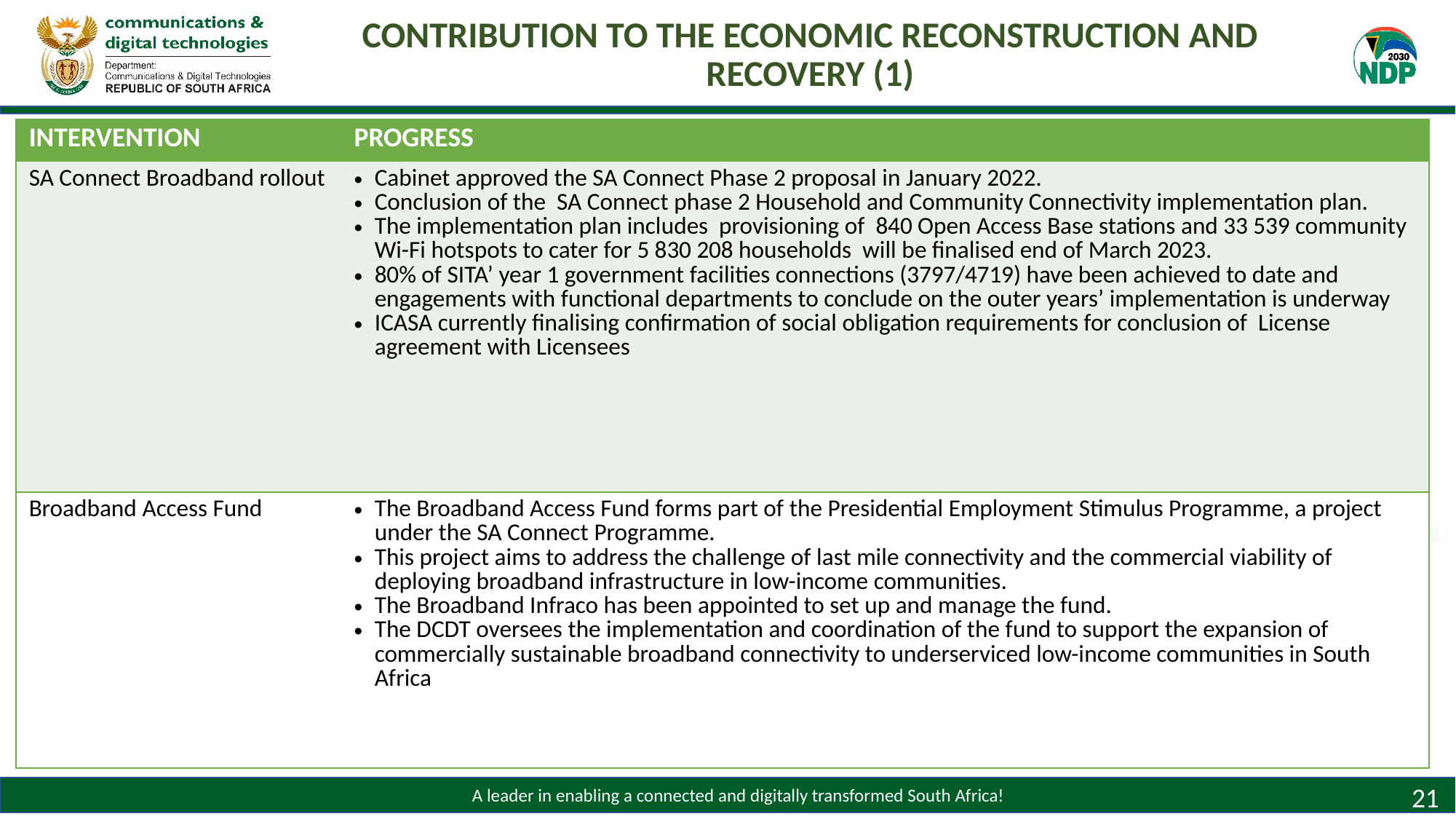

# CONTRIBUTION TO THE ECONOMIC RECONSTRUCTION AND RECOVERY (1)
| INTERVENTION | PROGRESS |
| --- | --- |
| SA Connect Broadband rollout | Cabinet approved the SA Connect Phase 2 proposal in January 2022. Conclusion of the SA Connect phase 2 Household and Community Connectivity implementation plan. The implementation plan includes provisioning of 840 Open Access Base stations and 33 539 community Wi-Fi hotspots to cater for 5 830 208 households will be finalised end of March 2023. 80% of SITA’ year 1 government facilities connections (3797/4719) have been achieved to date and engagements with functional departments to conclude on the outer years’ implementation is underway ICASA currently finalising confirmation of social obligation requirements for conclusion of License agreement with Licensees |
| Broadband Access Fund | The Broadband Access Fund forms part of the Presidential Employment Stimulus Programme, a project under the SA Connect Programme. This project aims to address the challenge of last mile connectivity and the commercial viability of deploying broadband infrastructure in low-income communities. The Broadband Infraco has been appointed to set up and manage the fund. The DCDT oversees the implementation and coordination of the fund to support the expansion of commercially sustainable broadband connectivity to underserviced low-income communities in South Africa |

21